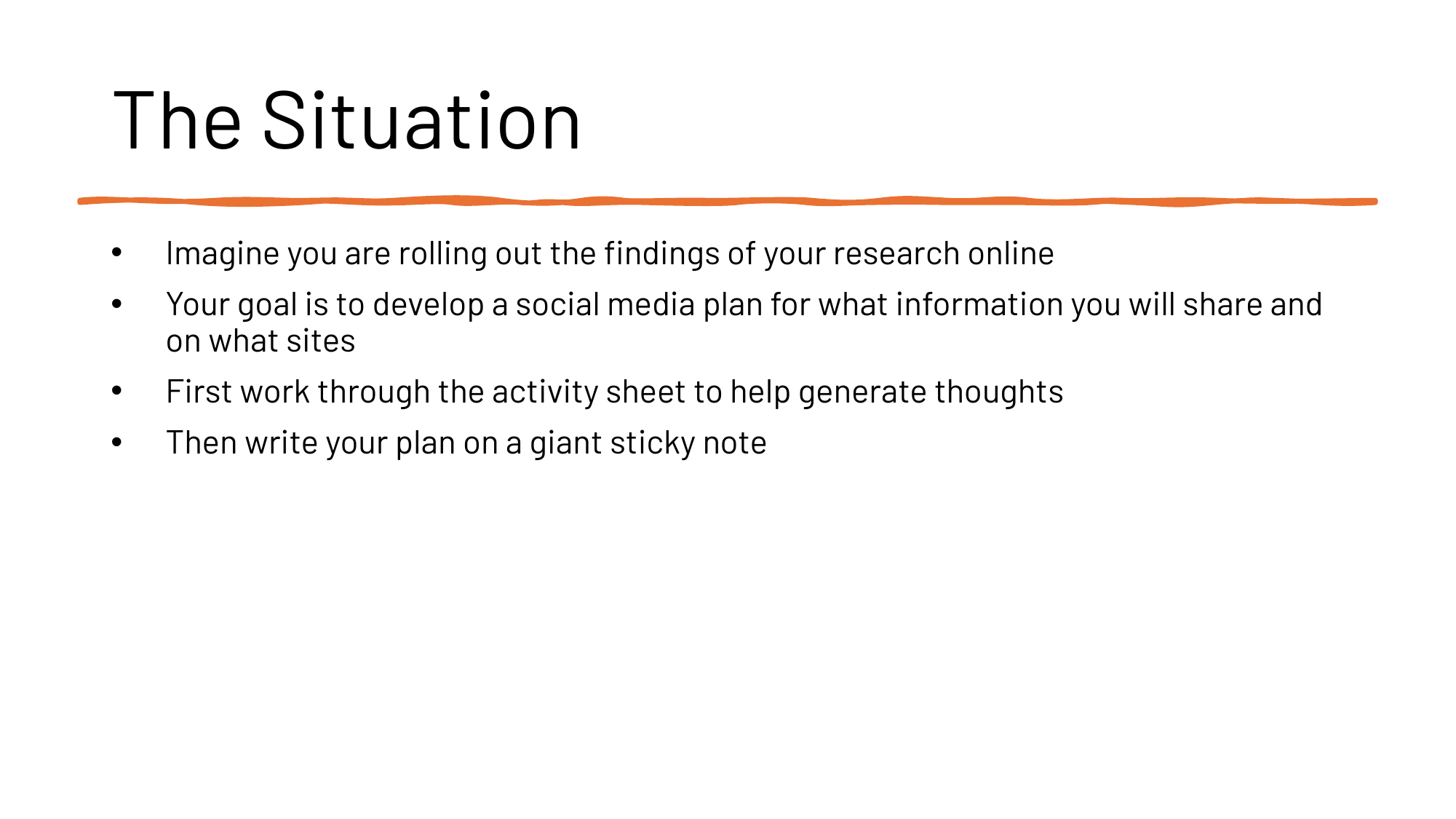

# The Situation

Imagine you are rolling out the findings of your research online
Your goal is to develop a social media plan for what information you will share and on what sites
First work through the activity sheet to help generate thoughts
Then write your plan on a giant sticky note